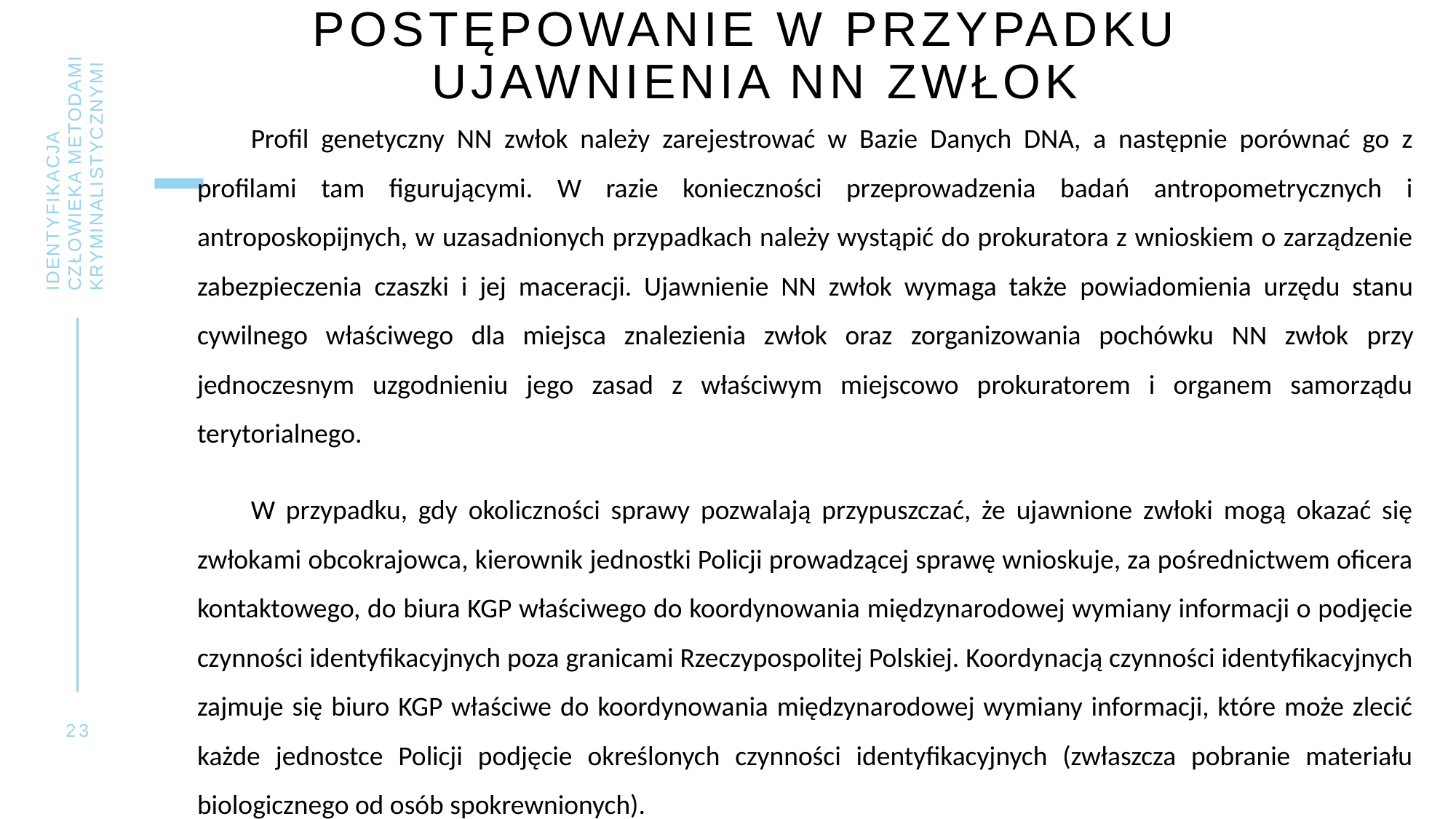

# Postępowanie w przypadku ujawnienia NN zwłok
Profil genetyczny NN zwłok należy zarejestrować w Bazie Danych DNA, a następnie porównać go z profilami tam figurującymi. W razie konieczności przeprowadzenia badań antropometrycznych i antroposkopijnych, w uzasadnionych przypadkach należy wystąpić do prokuratora z wnioskiem o zarządzenie zabezpieczenia czaszki i jej maceracji. Ujawnienie NN zwłok wymaga także powiadomienia urzędu stanu cywilnego właściwego dla miejsca znalezienia zwłok oraz zorganizowania pochówku NN zwłok przy jednoczesnym uzgodnieniu jego zasad z właściwym miejscowo prokuratorem i organem samorządu terytorialnego.
W przypadku, gdy okoliczności sprawy pozwalają przypuszczać, że ujawnione zwłoki mogą okazać się zwłokami obcokrajowca, kierownik jednostki Policji prowadzącej sprawę wnioskuje, za pośrednictwem oficera kontaktowego, do biura KGP właściwego do koordynowania międzynarodowej wymiany informacji o podjęcie czynności identyfikacyjnych poza granicami Rzeczypospolitej Polskiej. Koordynacją czynności identyfikacyjnych zajmuje się biuro KGP właściwe do koordynowania międzynarodowej wymiany informacji, które może zlecić każde jednostce Policji podjęcie określonych czynności identyfikacyjnych (zwłaszcza pobranie materiału biologicznego od osób spokrewnionych).
Identyfikacja człowieka metodami kryminalistycznymi
23